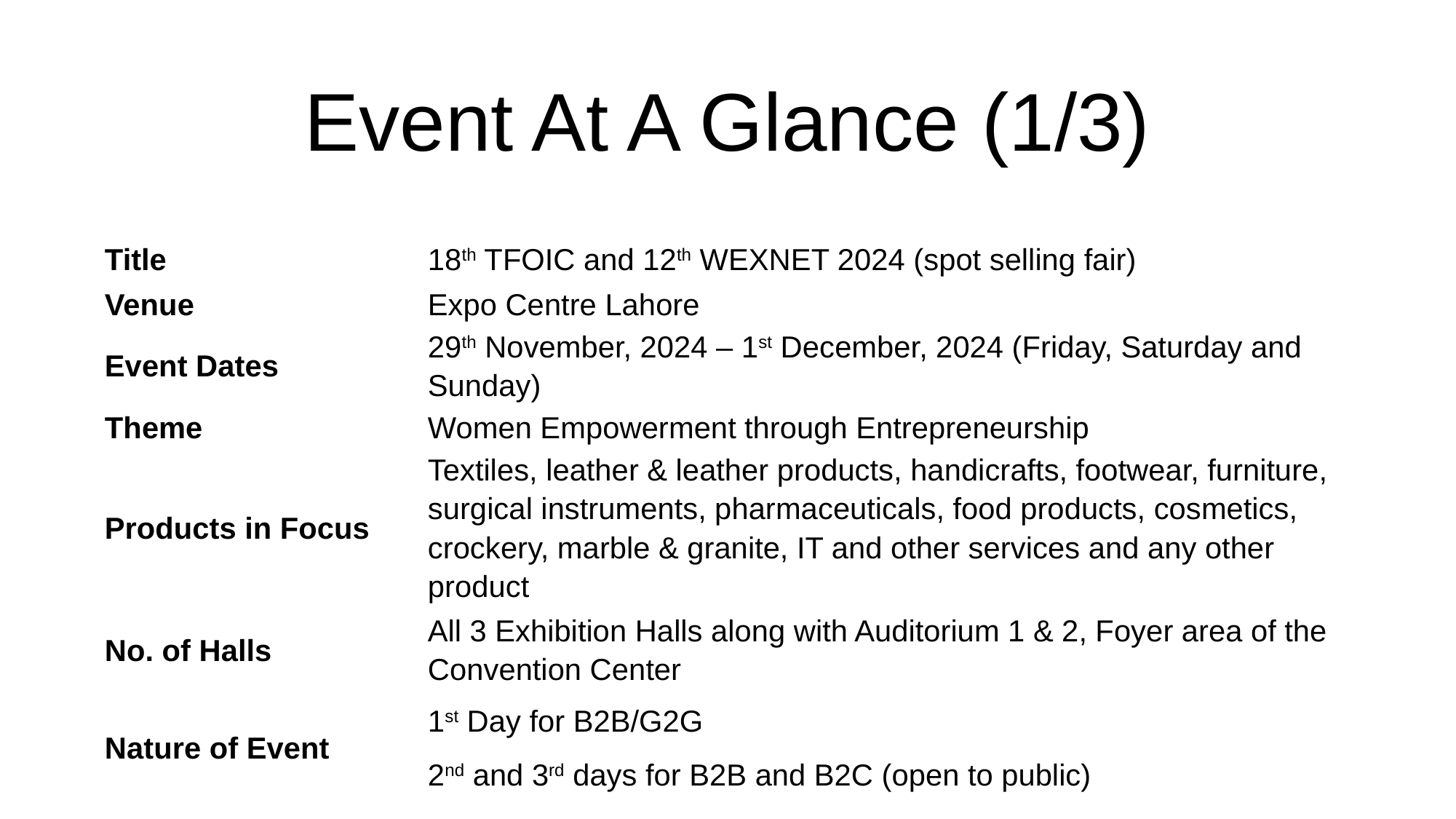

# Event At A Glance (1/3)
| Title | 18th TFOIC and 12th WEXNET 2024 (spot selling fair) |
| --- | --- |
| Venue | Expo Centre Lahore |
| Event Dates | 29th November, 2024 – 1st December, 2024 (Friday, Saturday and Sunday) |
| Theme | Women Empowerment through Entrepreneurship |
| Products in Focus | Textiles, leather & leather products, handicrafts, footwear, furniture, surgical instruments, pharmaceuticals, food products, cosmetics, crockery, marble & granite, IT and other services and any other product |
| No. of Halls | All 3 Exhibition Halls along with Auditorium 1 & 2, Foyer area of the Convention Center |
| Nature of Event | 1st Day for B2B/G2G 2nd and 3rd days for B2B and B2C (open to public) |